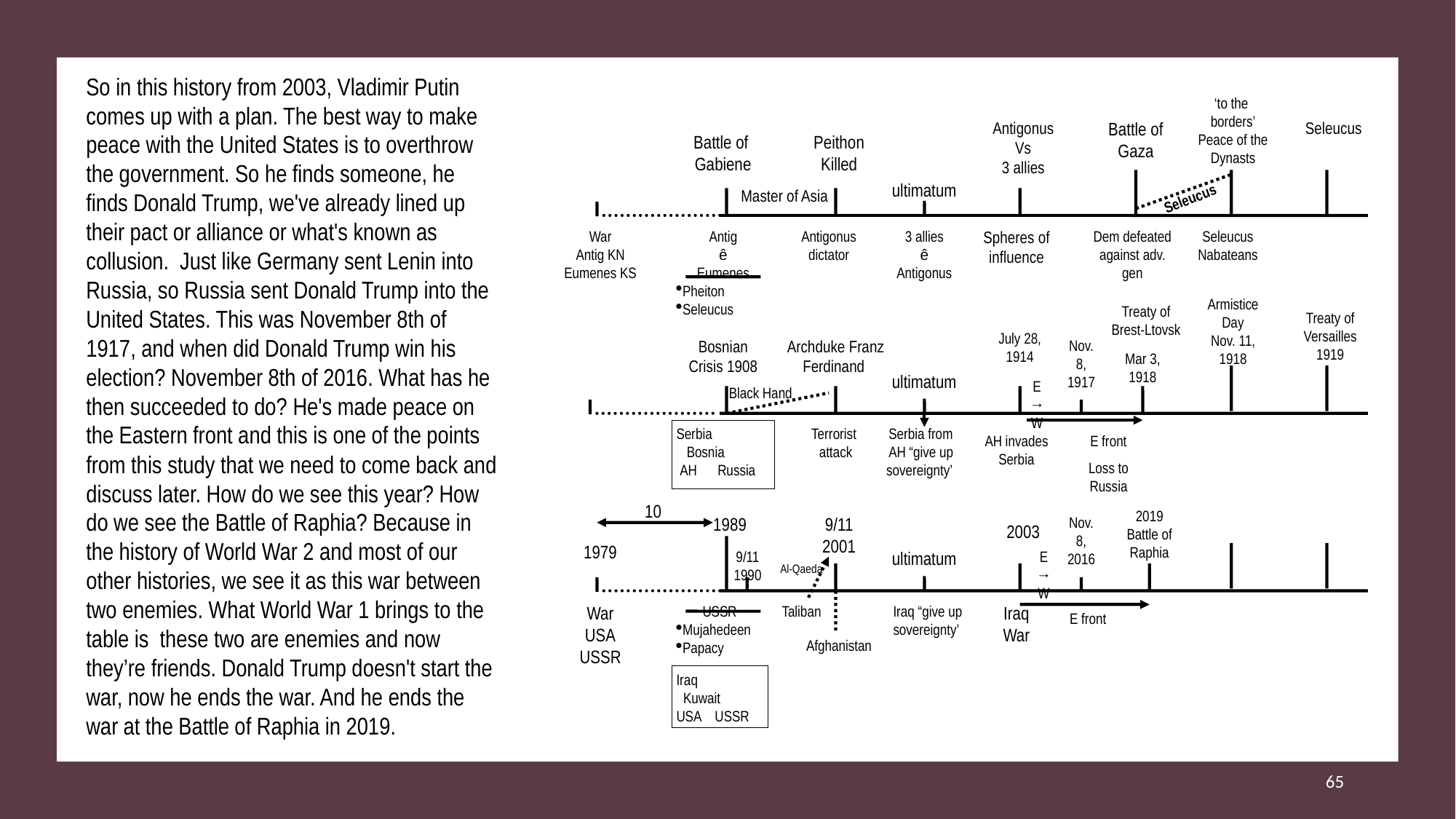

So in this history from 2003, Vladimir Putin comes up with a plan. The best way to make peace with the United States is to overthrow the government. So he finds someone, he finds Donald Trump, we've already lined up their pact or alliance or what's known as collusion.  Just like Germany sent Lenin into Russia, so Russia sent Donald Trump into the United States. This was November 8th of 1917, and when did Donald Trump win his election? November 8th of 2016. What has he then succeeded to do? He's made peace on the Eastern front and this is one of the points from this study that we need to come back and discuss later. How do we see this year? How do we see the Battle of Raphia? Because in the history of World War 2 and most of our other histories, we see it as this war between two enemies. What World War 1 brings to the table is  these two are enemies and now they’re friends. Donald Trump doesn't start the war, now he ends the war. And he ends the war at the Battle of Raphia in 2019.
‘to the
borders’
Peace of the Dynasts
Antigonus
Vs
3 allies
Battle of Gaza
Seleucus
Battle of
Gabiene
Peithon
Killed

ultimatum

Master of Asia
Seleucus

War
Antig KN
Eumenes KS
Antig
ê
Eumenes
Pheiton
Seleucus
Antigonus
dictator
3 allies
ê
Antigonus
Spheres of
influence
Dem defeated against adv. gen
Seleucus
Nabateans

Armistice Day
Nov. 11, 1918
Treaty of Brest-Ltovsk
Treaty of Versailles
1919
July 28, 1914
Bosnian Crisis 1908
Archduke Franz Ferdinand
Nov. 8, 1917
Mar 3, 1918

ultimatum

E
→
W
Black Hand

Serbia
   Bosnia
 AH      Russia

Terrorist
attack
Serbia from
AH “give up sovereignty’

AH invades Serbia
E front
Loss to Russia

10
2019
Battle of Raphia
1989
9/11
2001
Nov. 8, 2016
2003

1979

9/11
1990
ultimatum
E
→
W

Al-Qaeda

War
USA
USSR
USSR
Mujahedeen
Papacy
Taliban
Iraq “give up sovereignty’
Iraq
War

E front

Afghanistan
Iraq
  Kuwait
USA    USSR
65